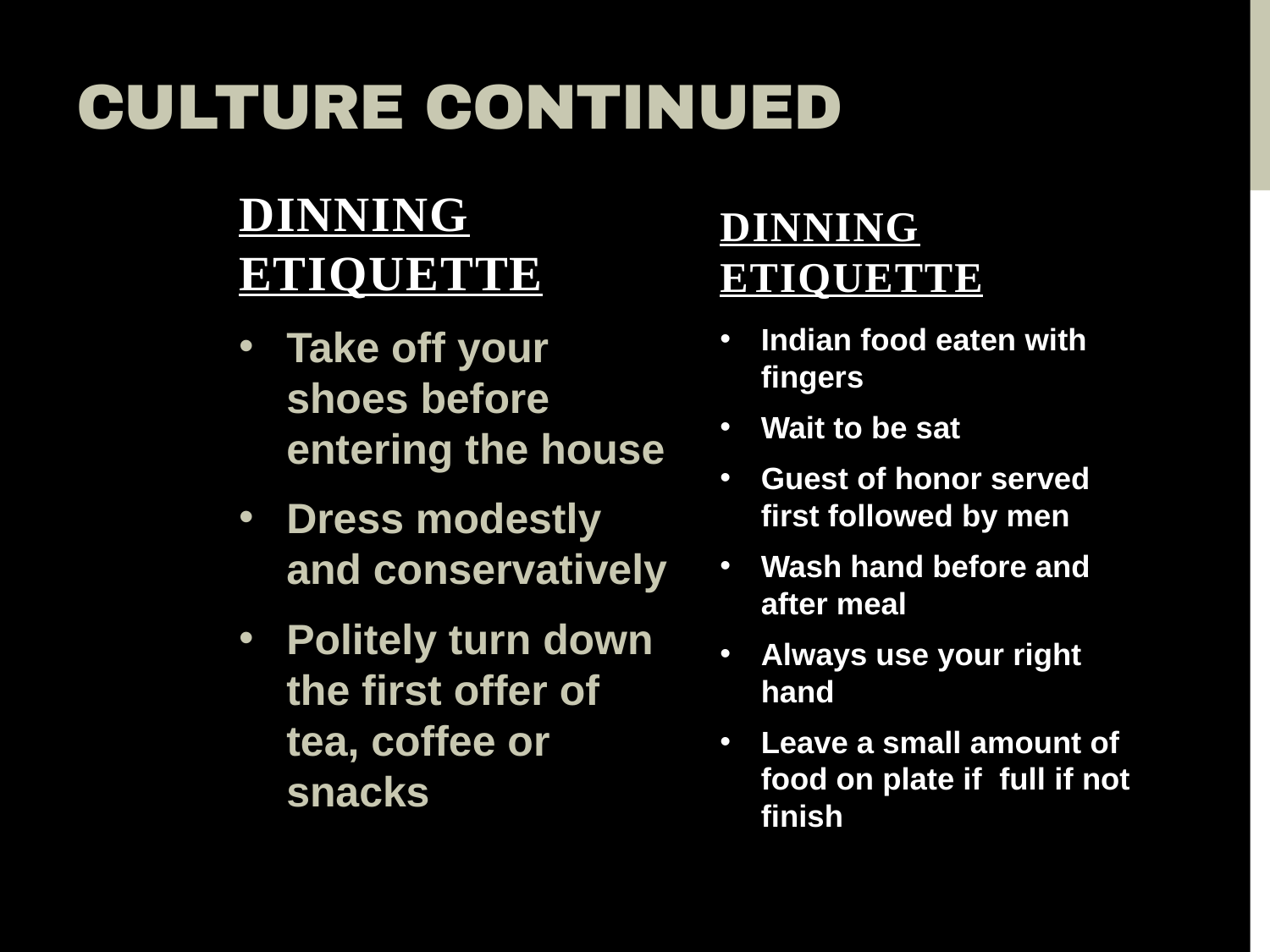

# Culture Continued
Dinning Etiquette
Dinning Etiquette
Take off your shoes before entering the house
Dress modestly and conservatively
Politely turn down the first offer of tea, coffee or snacks
Indian food eaten with fingers
Wait to be sat
Guest of honor served first followed by men
Wash hand before and after meal
Always use your right hand
Leave a small amount of food on plate if  full if not finish